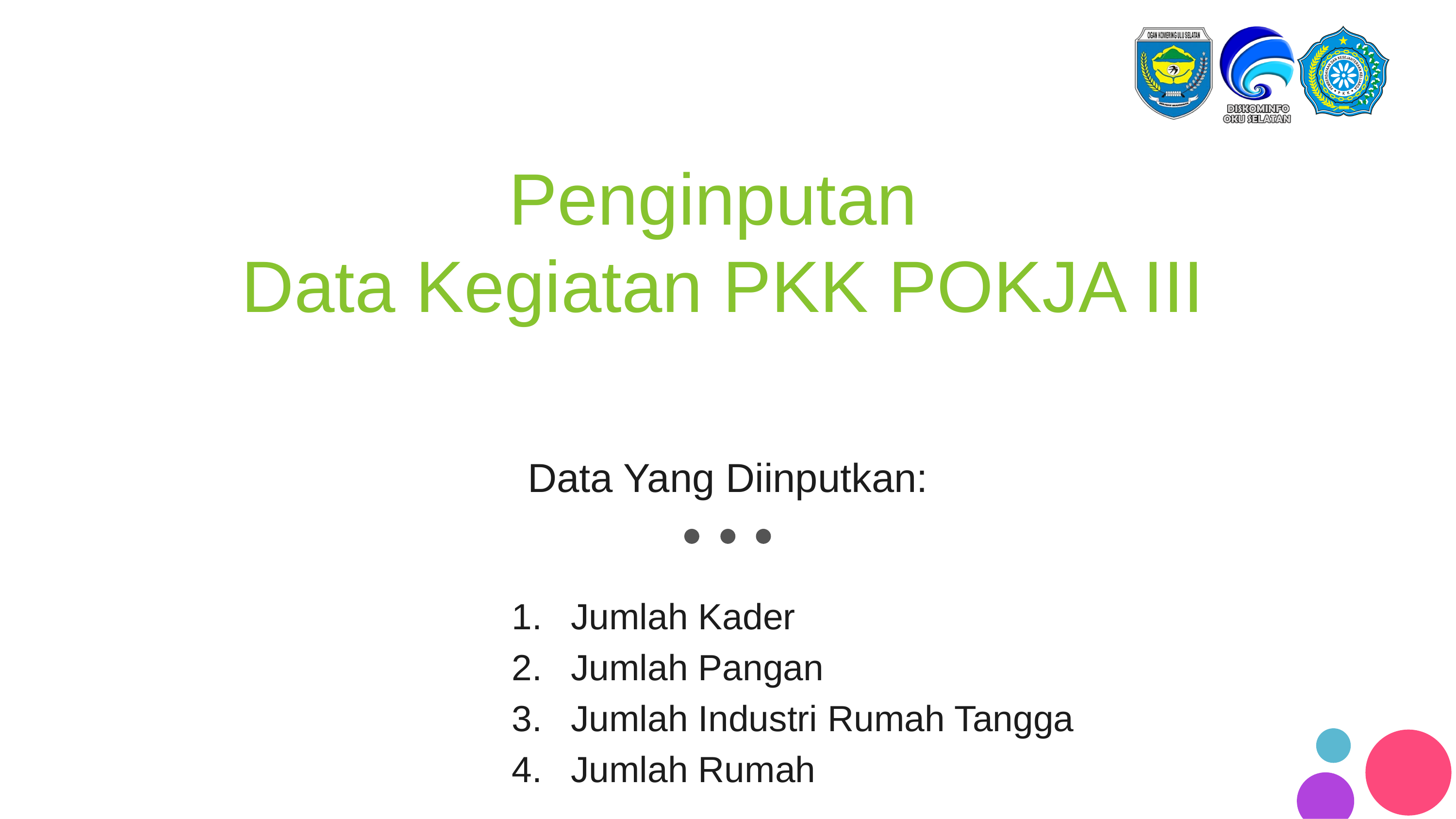

# Penginputan Data Kegiatan PKK POKJA III
Data Yang Diinputkan:
Jumlah Kader
Jumlah Pangan
Jumlah Industri Rumah Tangga
Jumlah Rumah